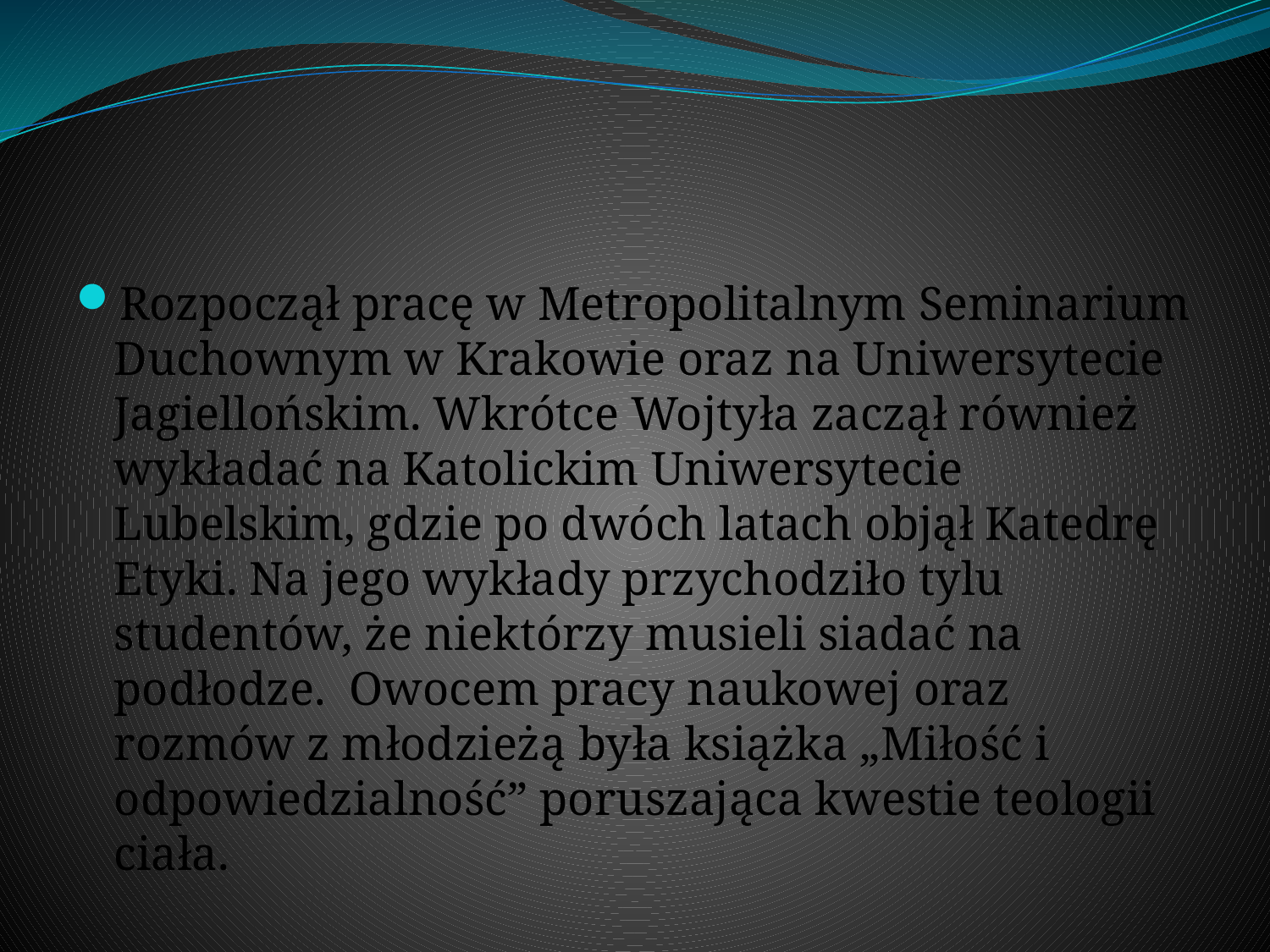

#
Rozpoczął pracę w Metropolitalnym Seminarium Duchownym w Krakowie oraz na Uniwersytecie Jagiellońskim. Wkrótce Wojtyła zaczął również wykładać na Katolickim Uniwersytecie Lubelskim, gdzie po dwóch latach objął Katedrę Etyki. Na jego wykłady przychodziło tylu studentów, że niektórzy musieli siadać na podłodze.  Owocem pracy naukowej oraz rozmów z młodzieżą była książka „Miłość i odpowiedzialność” poruszająca kwestie teologii ciała.